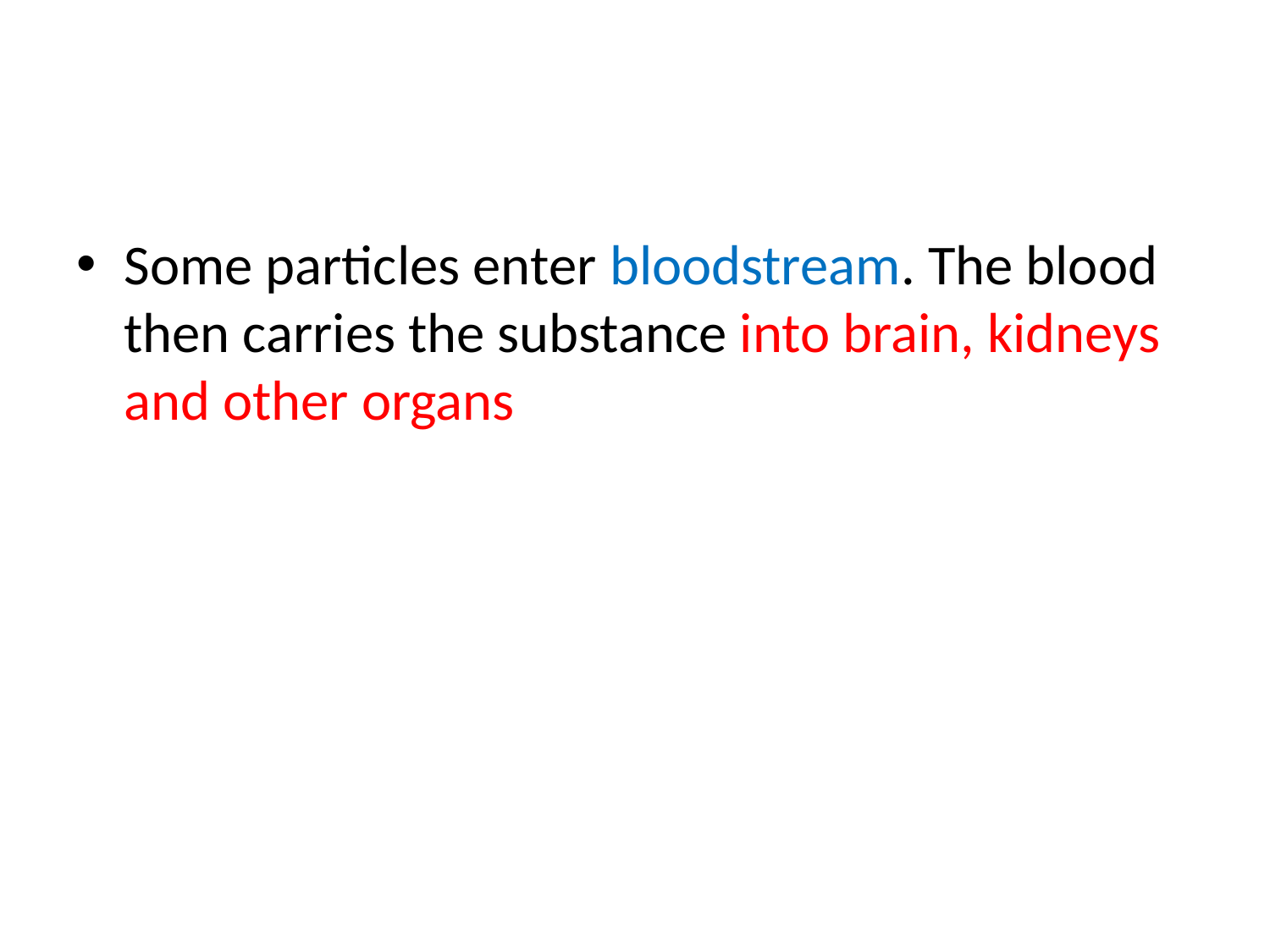

#
Some particles enter bloodstream. The blood then carries the substance into brain, kidneys and other organs